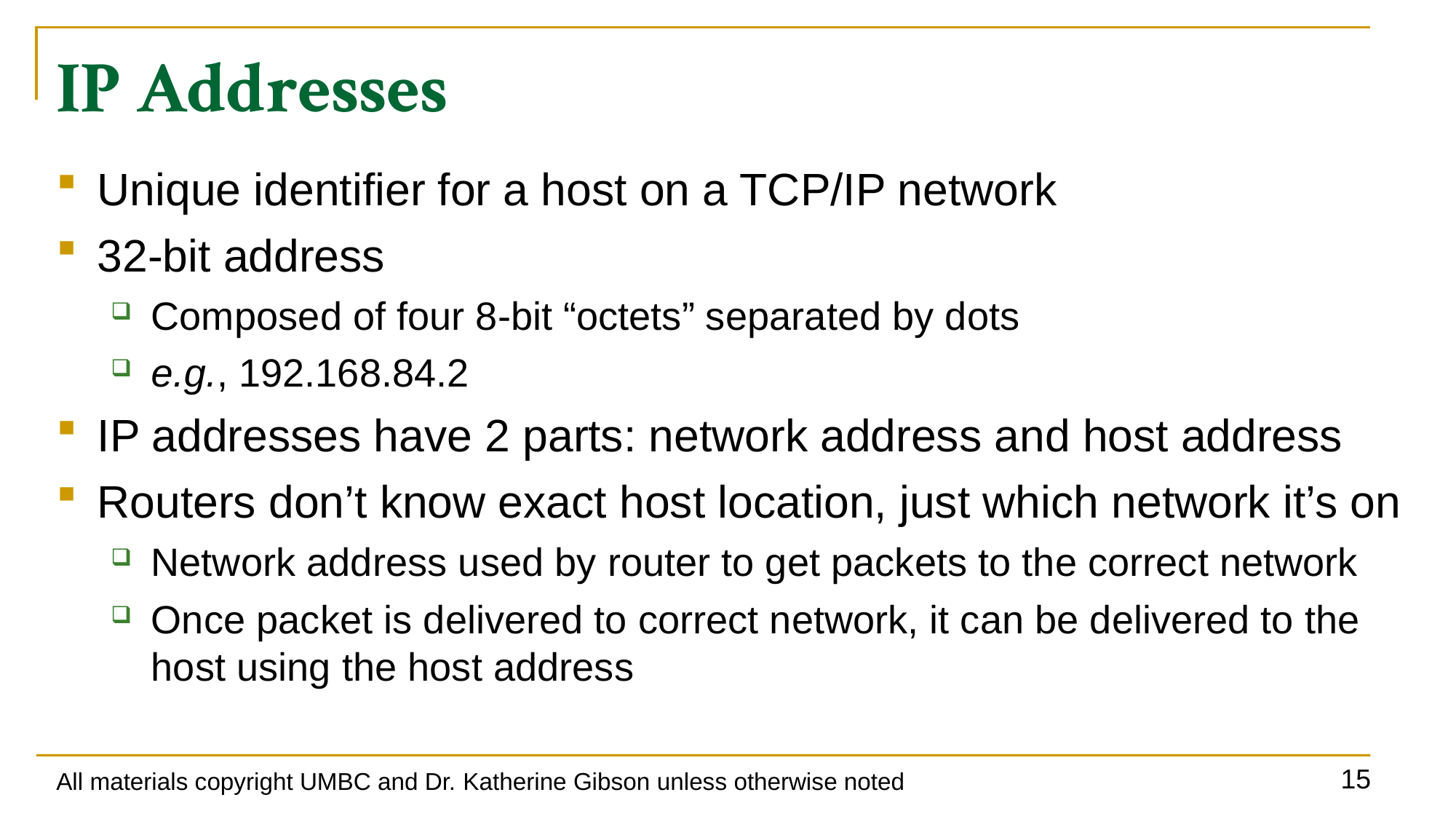

# IP Addresses
Unique identifier for a host on a TCP/IP network
32-bit address
Composed of four 8-bit “octets” separated by dots
e.g., 192.168.84.2
IP addresses have 2 parts: network address and host address
Routers don’t know exact host location, just which network it’s on
Network address used by router to get packets to the correct network
Once packet is delivered to correct network, it can be delivered to the host using the host address